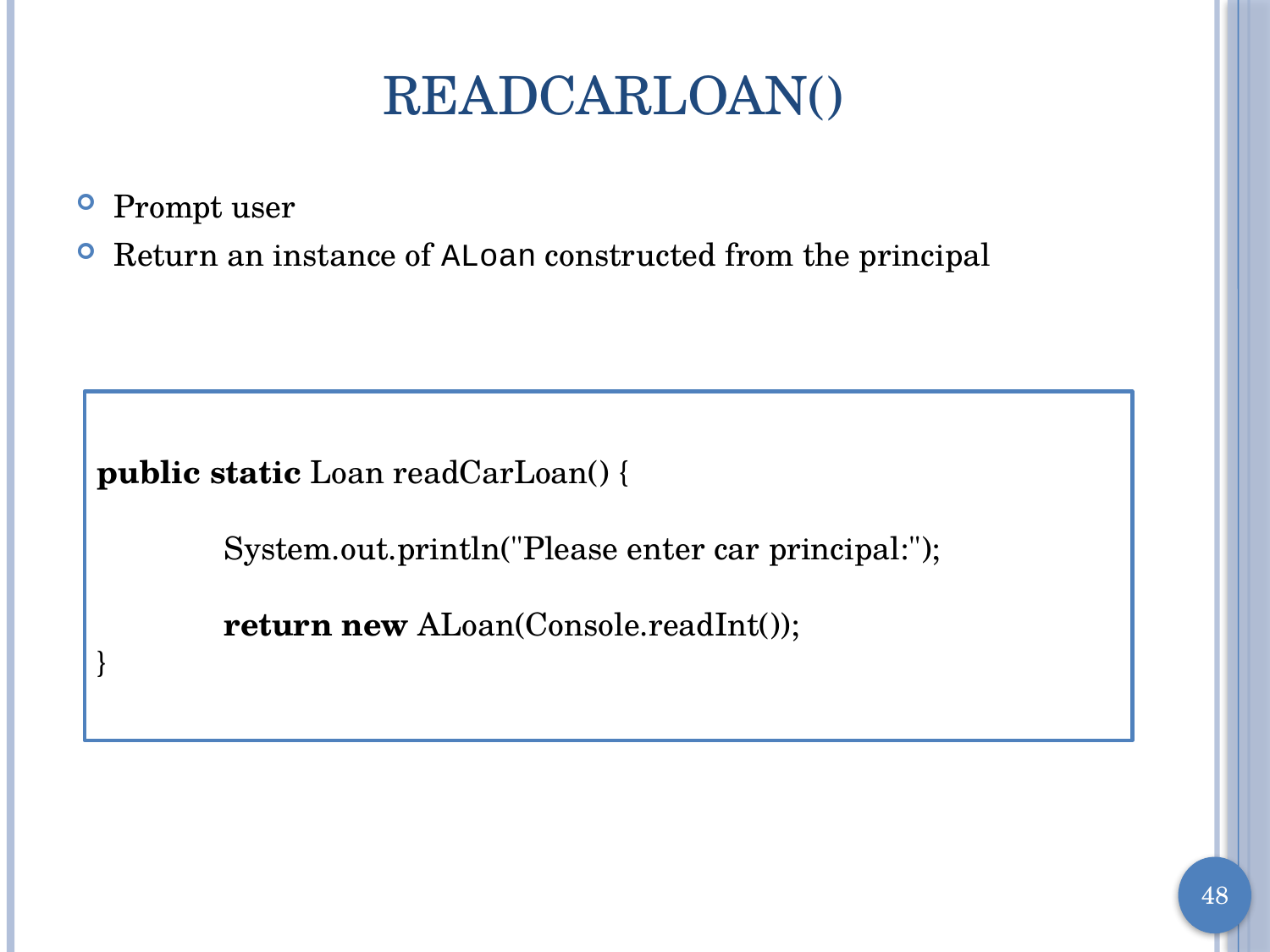

# readCarLoan()
Prompt user
Return an instance of ALoan constructed from the principal
public static Loan readCarLoan() {

	System.out.println("Please enter car principal:");

	return new ALoan(Console.readInt());
}